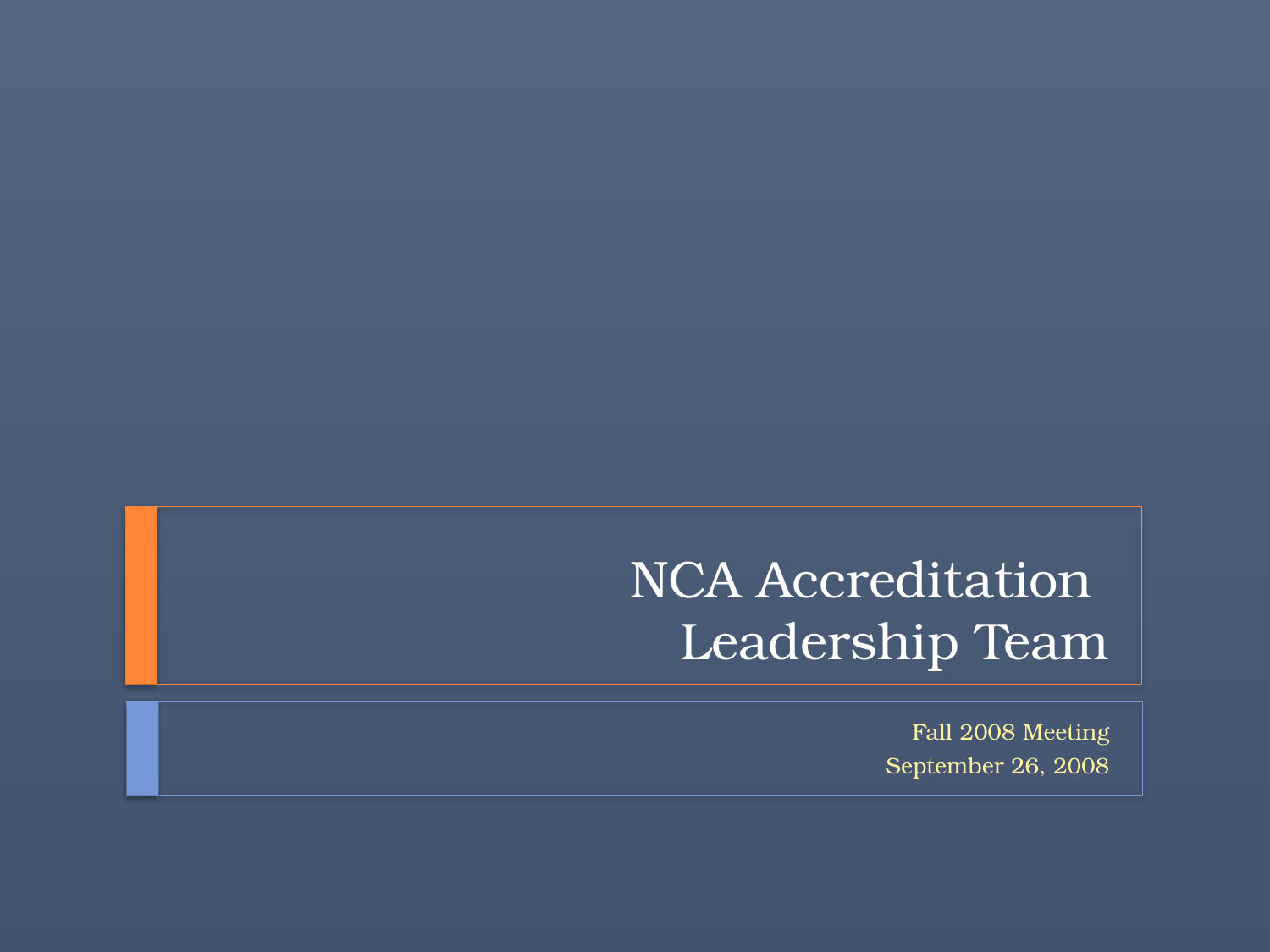

# NCA Accreditation Leadership Team
Fall 2008 Meeting
September 26, 2008